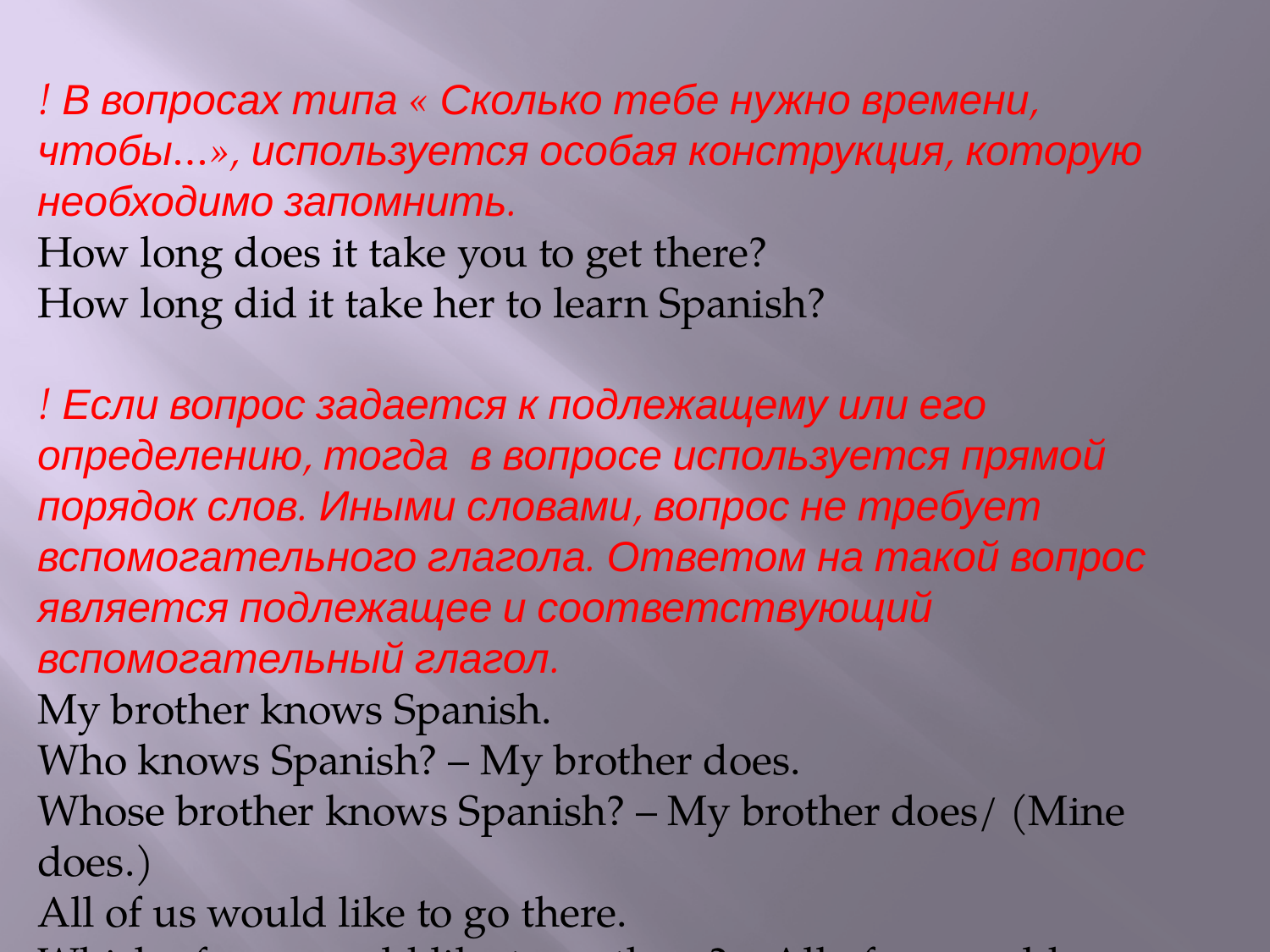

! В вопросах типа « Сколько тебе нужно времени, чтобы…», используется особая конструкция, которую необходимо запомнить.
How long does it take you to get there?
How long did it take her to learn Spanish?

! Если вопрос задается к подлежащему или его определению, тогда  в вопросе используется прямой порядок слов. Иными словами, вопрос не требует вспомогательного глагола. Ответом на такой вопрос является подлежащее и соответствующий вспомогательный глагол.
My brother knows Spanish.
Who knows Spanish? – My brother does.
Whose brother knows Spanish? – My brother does/ (Mine does.)
All of us would like to go there.
Which of you would like to go there? – All of us would.